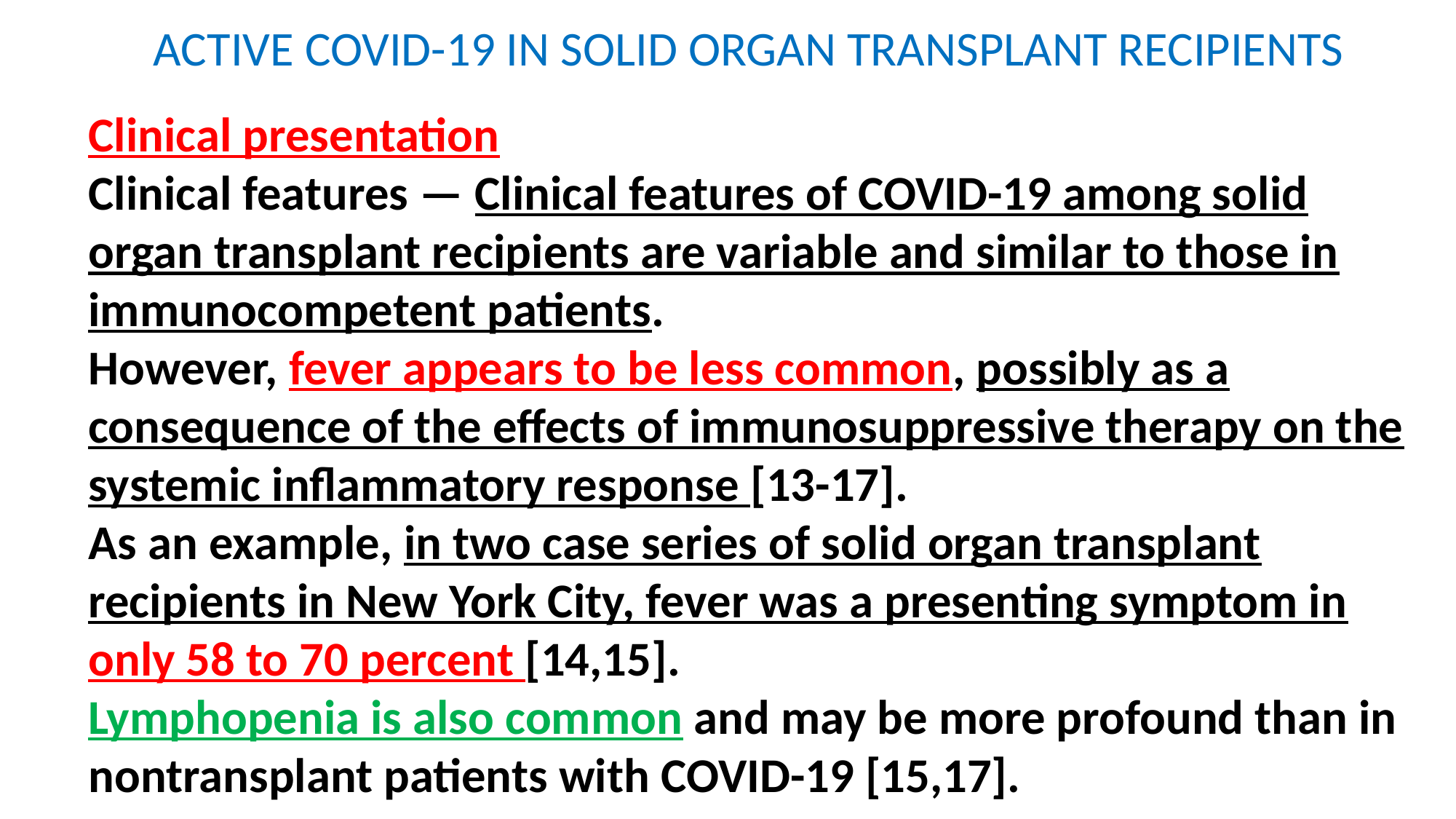

# ACTIVE COVID-19 IN SOLID ORGAN TRANSPLANT RECIPIENTS
Clinical presentation
Clinical features — Clinical features of COVID-19 among solid organ transplant recipients are variable and similar to those in immunocompetent patients.
However, fever appears to be less common, possibly as a consequence of the effects of immunosuppressive therapy on the systemic inflammatory response [13-17].
As an example, in two case series of solid organ transplant recipients in New York City, fever was a presenting symptom in only 58 to 70 percent [14,15].
Lymphopenia is also common and may be more profound than in nontransplant patients with COVID-19 [15,17].